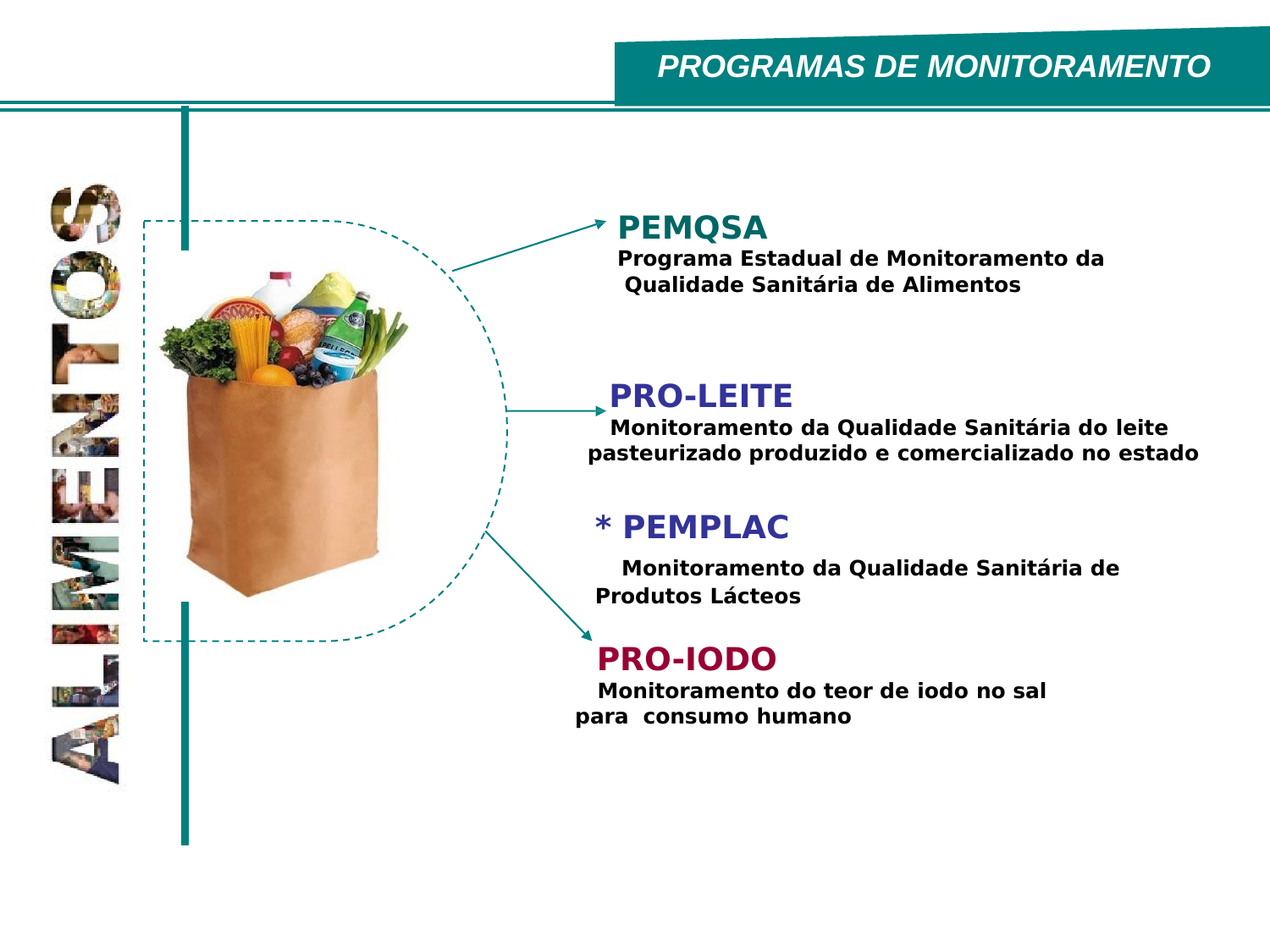

# PROGRAMAS DE MONITORAMENTO
PEMQSA
Programa Estadual de Monitoramento da  Qualidade Sanitária de Alimentos

PRO-LEITE
Monitoramento da Qualidade Sanitária do leite
pasteurizado produzido e comercializado no estado

* PEMPLAC
Monitoramento da Qualidade Sanitária de
Produtos Lácteos

PRO-IODO
Monitoramento do teor de iodo no sal para  consumo humano